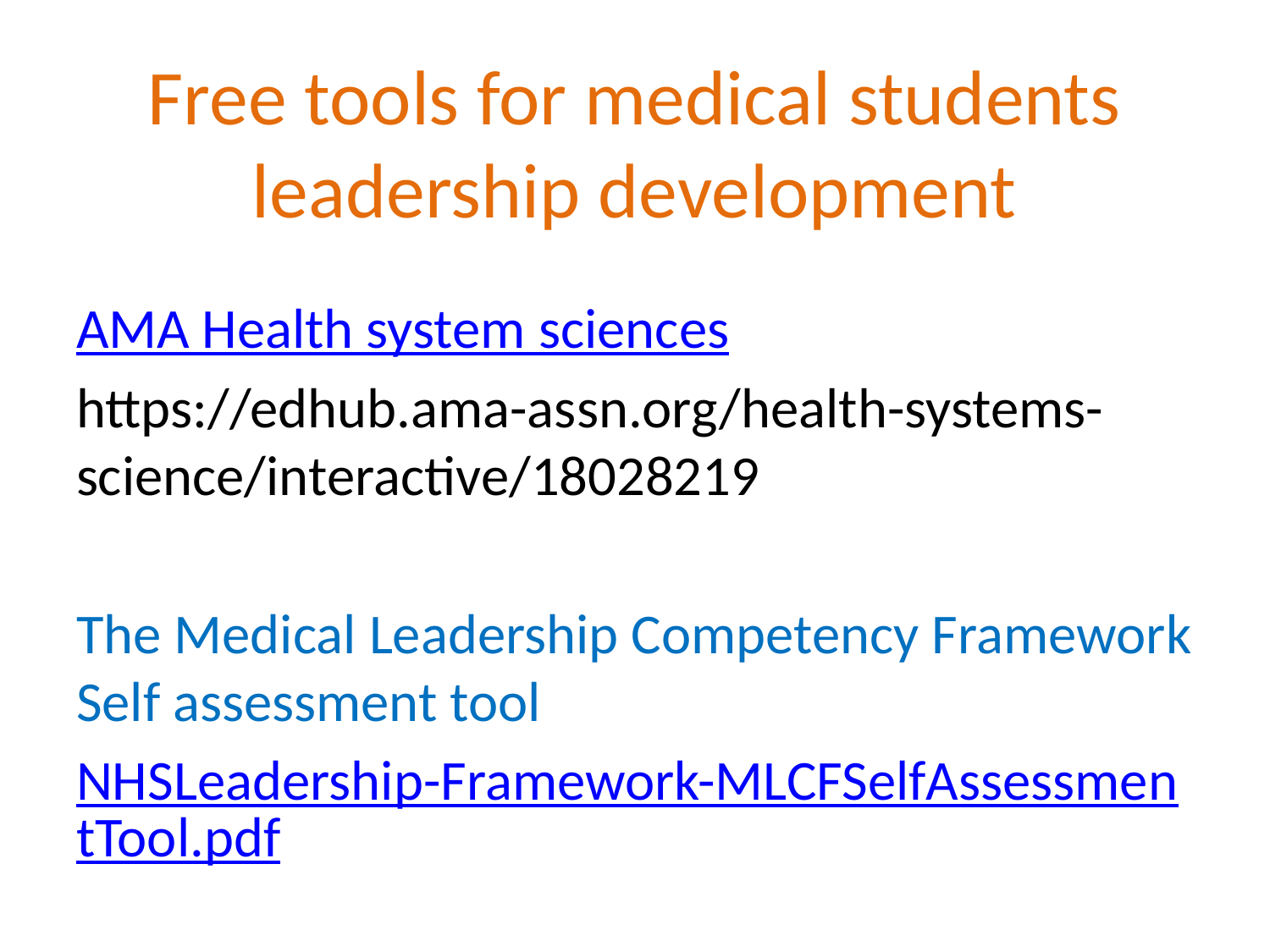

# Free tools for medical students leadership development
AMA Health system sciences
https://edhub.ama-assn.org/health-systems-science/interactive/18028219

The Medical Leadership Competency Framework Self assessment tool
NHSLeadership-Framework-MLCFSelfAssessmentTool.pdf